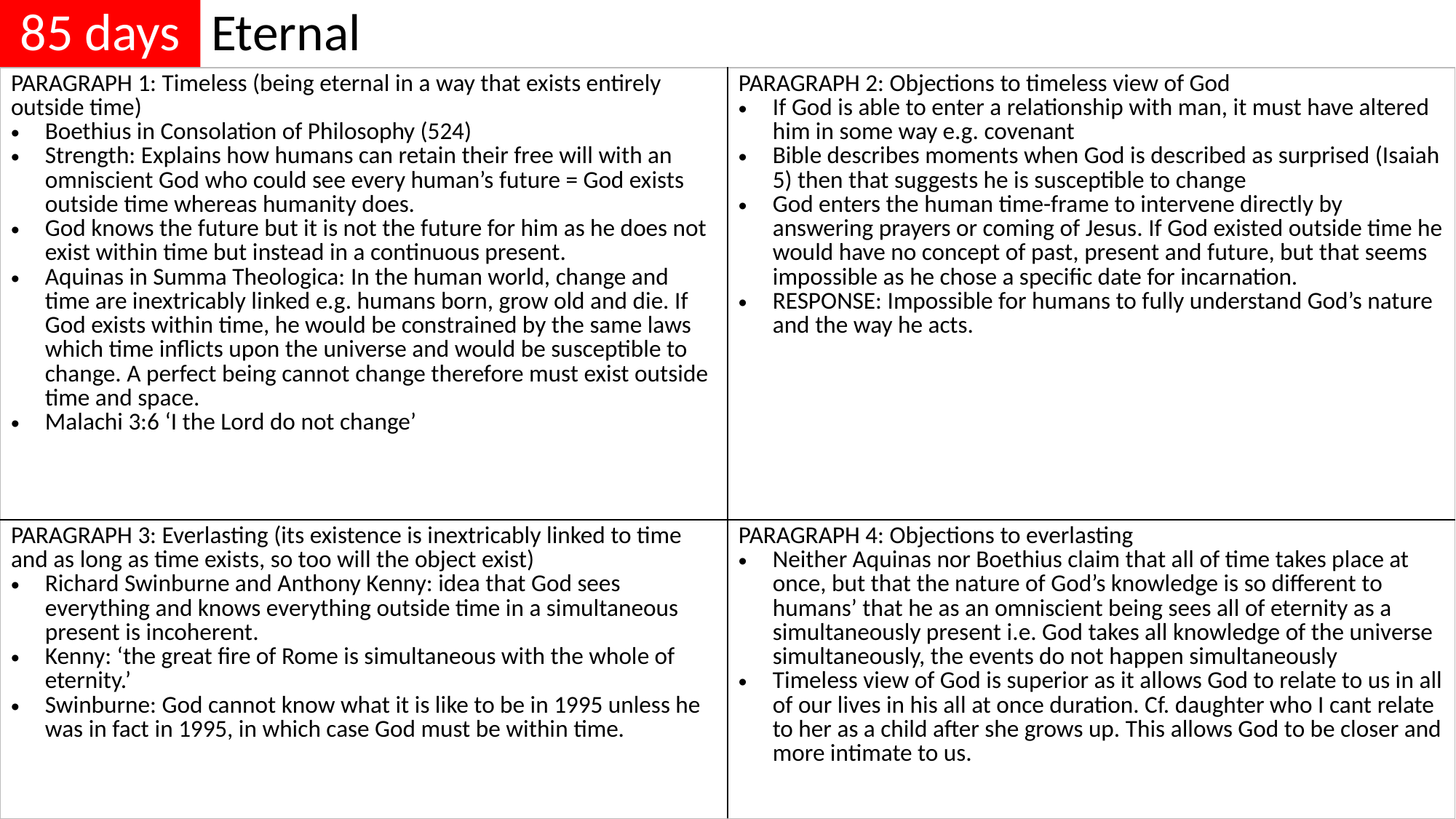

Eternal
# 85 days
| PARAGRAPH 1: Timeless (being eternal in a way that exists entirely outside time) Boethius in Consolation of Philosophy (524) Strength: Explains how humans can retain their free will with an omniscient God who could see every human’s future = God exists outside time whereas humanity does. God knows the future but it is not the future for him as he does not exist within time but instead in a continuous present. Aquinas in Summa Theologica: In the human world, change and time are inextricably linked e.g. humans born, grow old and die. If God exists within time, he would be constrained by the same laws which time inflicts upon the universe and would be susceptible to change. A perfect being cannot change therefore must exist outside time and space. Malachi 3:6 ‘I the Lord do not change’ | PARAGRAPH 2: Objections to timeless view of God If God is able to enter a relationship with man, it must have altered him in some way e.g. covenant Bible describes moments when God is described as surprised (Isaiah 5) then that suggests he is susceptible to change God enters the human time-frame to intervene directly by answering prayers or coming of Jesus. If God existed outside time he would have no concept of past, present and future, but that seems impossible as he chose a specific date for incarnation. RESPONSE: Impossible for humans to fully understand God’s nature and the way he acts. |
| --- | --- |
| PARAGRAPH 3: Everlasting (its existence is inextricably linked to time and as long as time exists, so too will the object exist) Richard Swinburne and Anthony Kenny: idea that God sees everything and knows everything outside time in a simultaneous present is incoherent. Kenny: ‘the great fire of Rome is simultaneous with the whole of eternity.’ Swinburne: God cannot know what it is like to be in 1995 unless he was in fact in 1995, in which case God must be within time. | PARAGRAPH 4: Objections to everlasting Neither Aquinas nor Boethius claim that all of time takes place at once, but that the nature of God’s knowledge is so different to humans’ that he as an omniscient being sees all of eternity as a simultaneously present i.e. God takes all knowledge of the universe simultaneously, the events do not happen simultaneously Timeless view of God is superior as it allows God to relate to us in all of our lives in his all at once duration. Cf. daughter who I cant relate to her as a child after she grows up. This allows God to be closer and more intimate to us. |